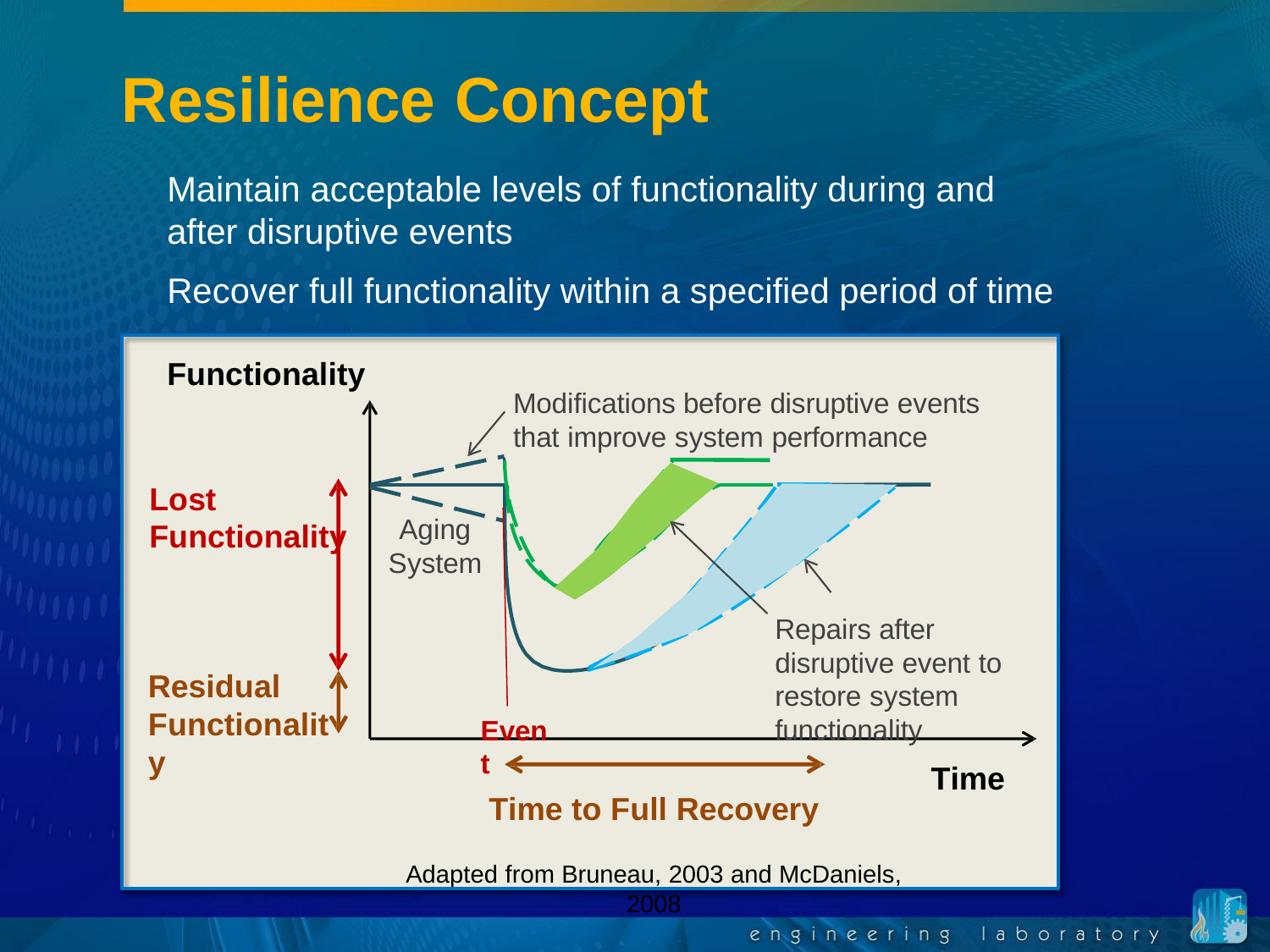

Resilience	Concept
Maintain acceptable levels of functionality during and after disruptive events
Recover full functionality within a specified period of time

Functionality
Modifications before disruptive events
that improve system performance

Lost
Functionality

Aging System

Repairs after disruptive event to restore system functionality
Time
Residual Functionality

Event

Time to Full Recovery

Adapted from Bruneau, 2003 and McDaniels, 2008